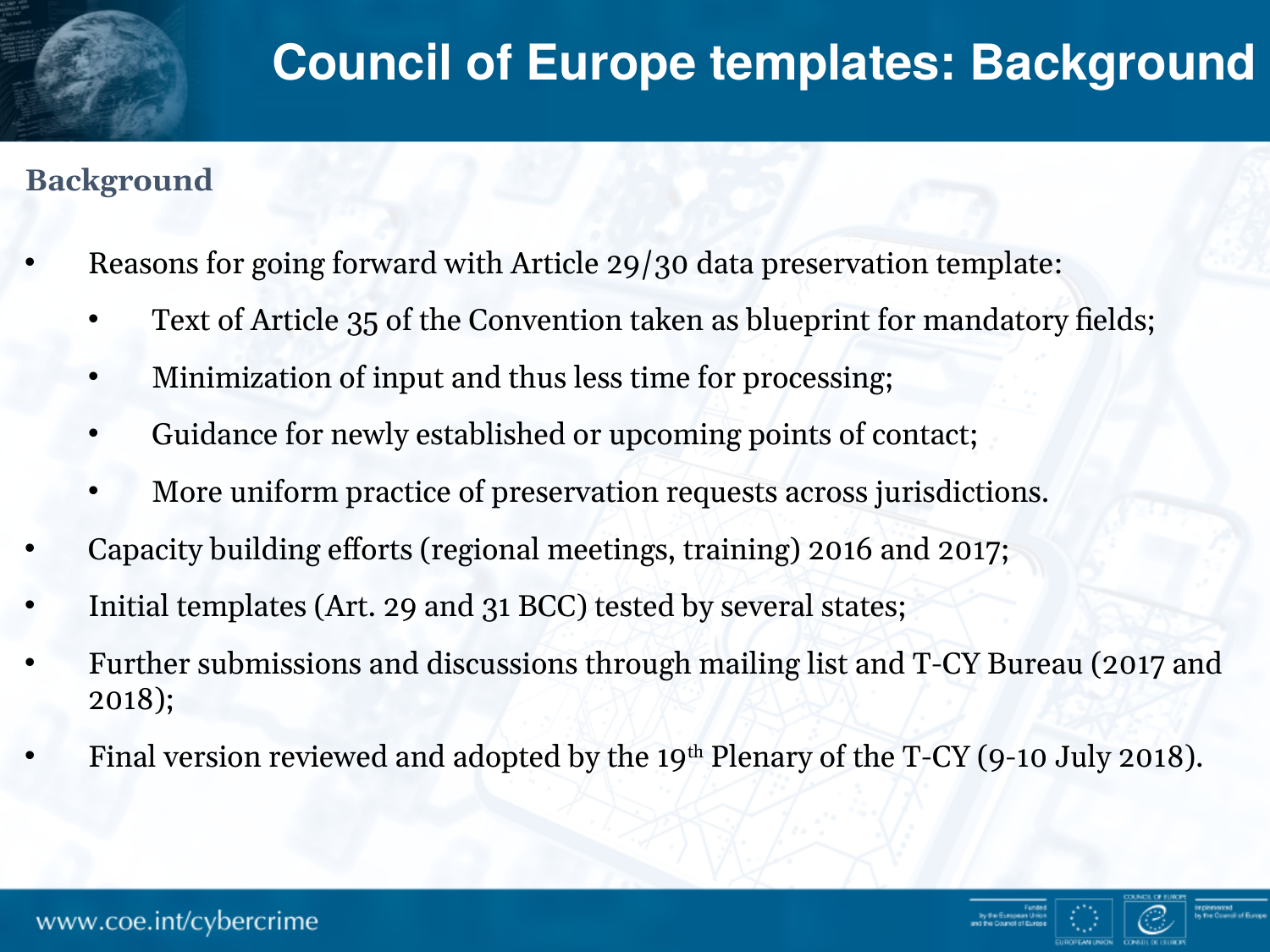

Council of Europe templates: Background
Background

Reasons for going forward with Article 29/30 data preservation template:
Text of Article 35 of the Convention taken as blueprint for mandatory fields;
Minimization of input and thus less time for processing;
Guidance for newly established or upcoming points of contact;
More uniform practice of preservation requests across jurisdictions.
Capacity building efforts (regional meetings, training) 2016 and 2017;
Initial templates (Art. 29 and 31 BCC) tested by several states;
Further submissions and discussions through mailing list and T-CY Bureau (2017 and 2018);
Final version reviewed and adopted by the 19th Plenary of the T-CY (9-10 July 2018).